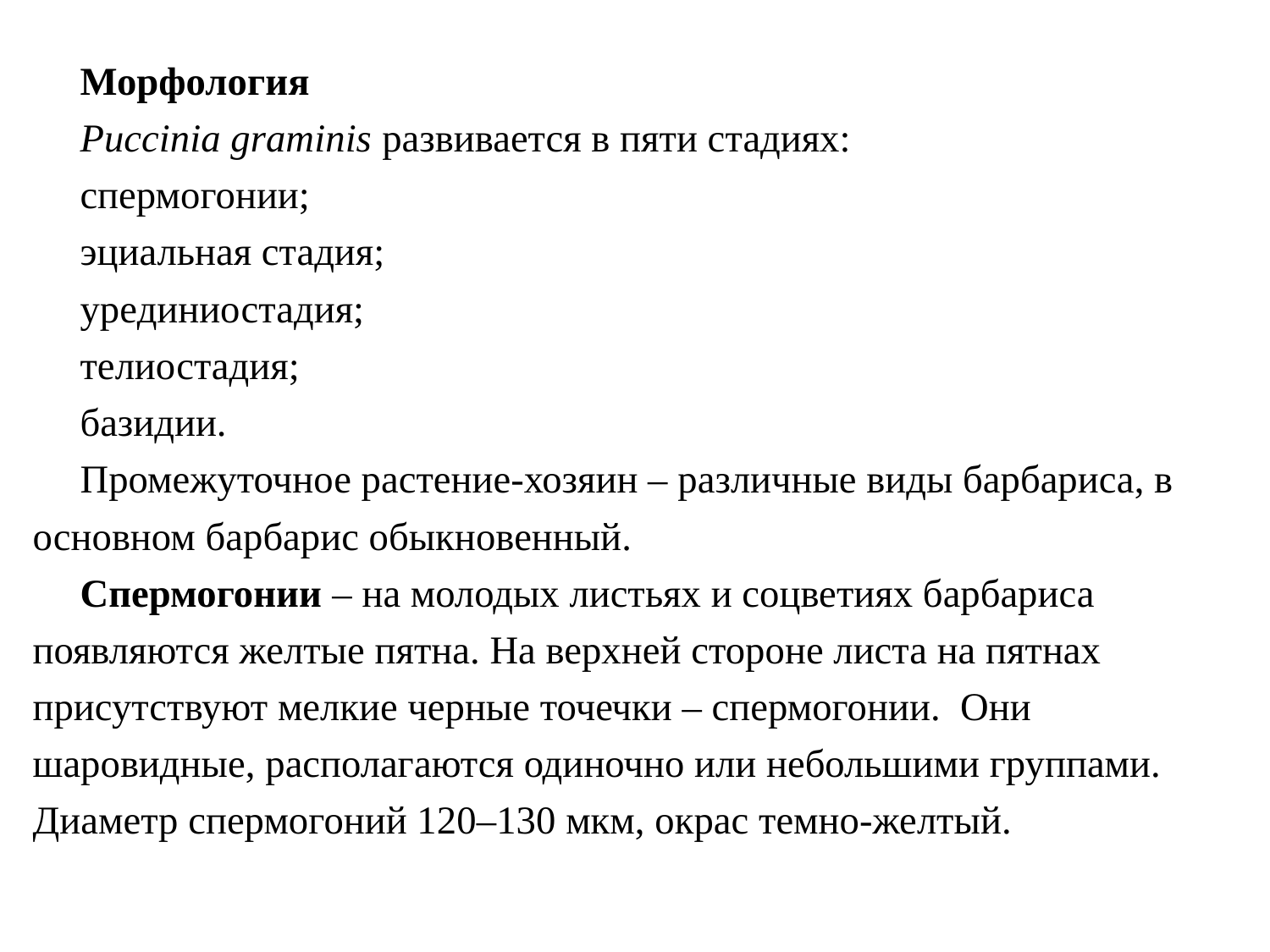

Морфология
Puccinia graminis развивается в пяти стадиях:
спермогонии;
эциальная стадия;
урединиостадия;
телиостадия;
базидии.
Промежуточное растение-хозяин – различные виды барбариса, в основном барбарис обыкновенный.
Спермогонии – на молодых листьях и соцветиях барбариса появляются желтые пятна. На верхней стороне листа на пятнах присутствуют мелкие черные точечки – спермогонии.  Они шаровидные, располагаются одиночно или небольшими группами. Диаметр спермогоний 120–130 мкм, окрас темно-желтый.